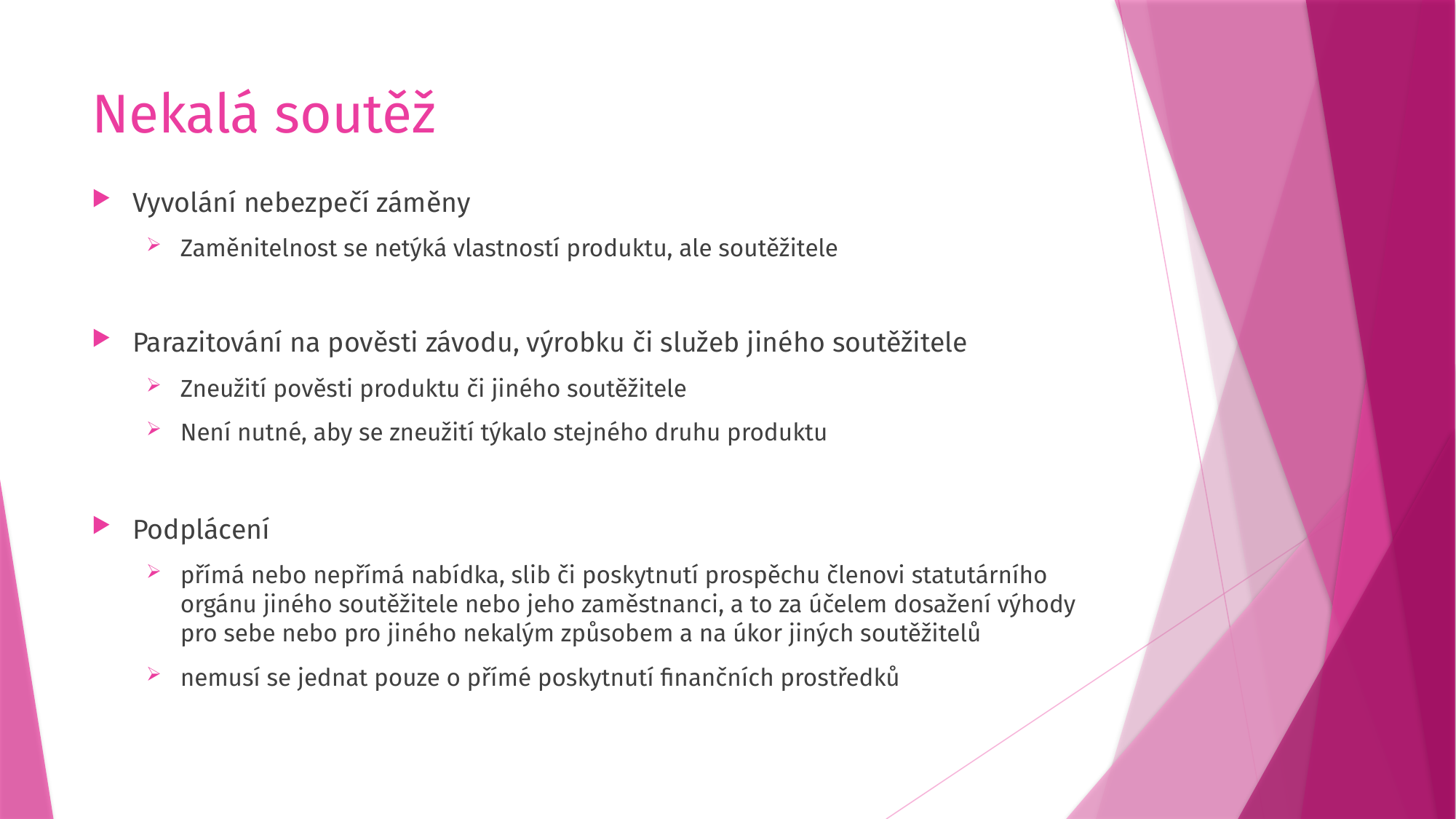

# Nekalá soutěž
Vyvolání nebezpečí záměny
Zaměnitelnost se netýká vlastností produktu, ale soutěžitele

Parazitování na pověsti závodu, výrobku či služeb jiného soutěžitele
Zneužití pověsti produktu či jiného soutěžitele
Není nutné, aby se zneužití týkalo stejného druhu produktu

Podplácení
přímá nebo nepřímá nabídka, slib či poskytnutí prospěchu členovi statutárního orgánu jiného soutěžitele nebo jeho zaměstnanci, a to za účelem dosažení výhody pro sebe nebo pro jiného nekalým způsobem a na úkor jiných soutěžitelů
nemusí se jednat pouze o přímé poskytnutí finančních prostředků